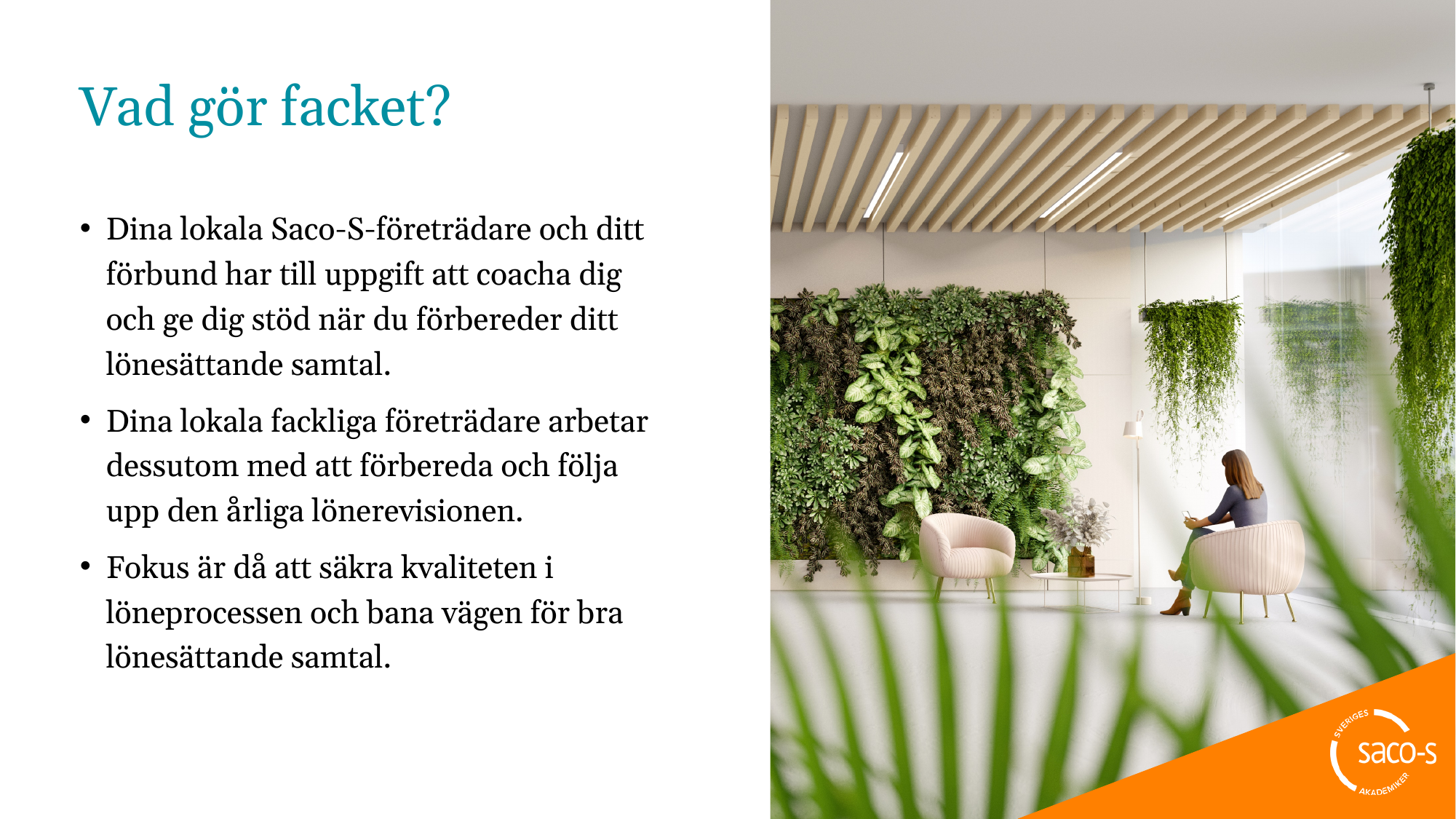

# Vad gör facket?
Dina lokala Saco-S-företrädare och ditt förbund har till uppgift att coacha dig och ge dig stöd när du förbereder ditt lönesättande samtal.
Dina lokala fackliga företrädare arbetar dessutom med att förbereda och följa upp den årliga lönerevisionen.
Fokus är då att säkra kvaliteten i löneprocessen och bana vägen för bra lönesättande samtal.